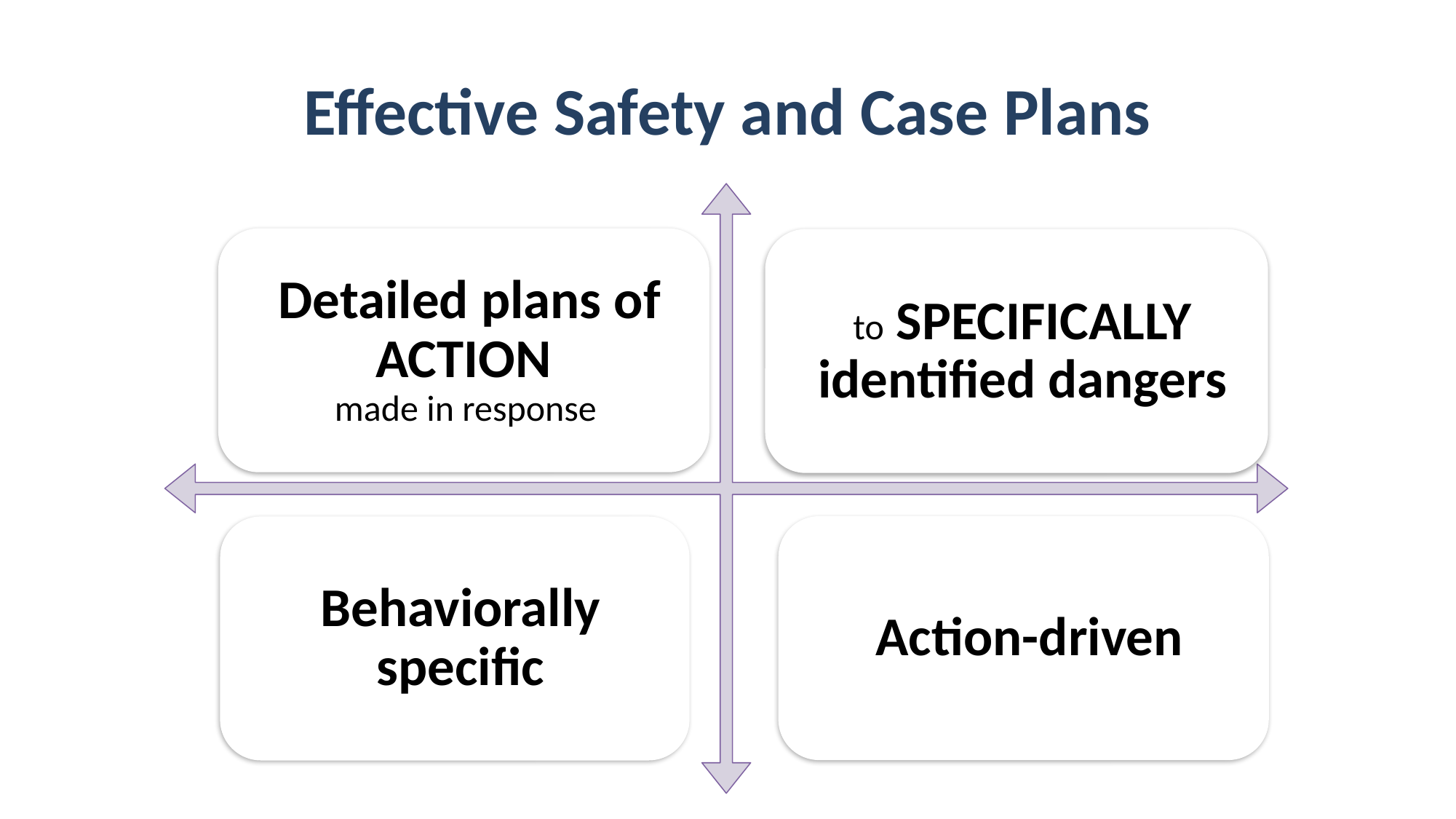

# Effective Safety and Case Plans
Detailed plans of ACTION
made in response
to SPECIFICALLY identified dangers
Behaviorally specific
Action-driven